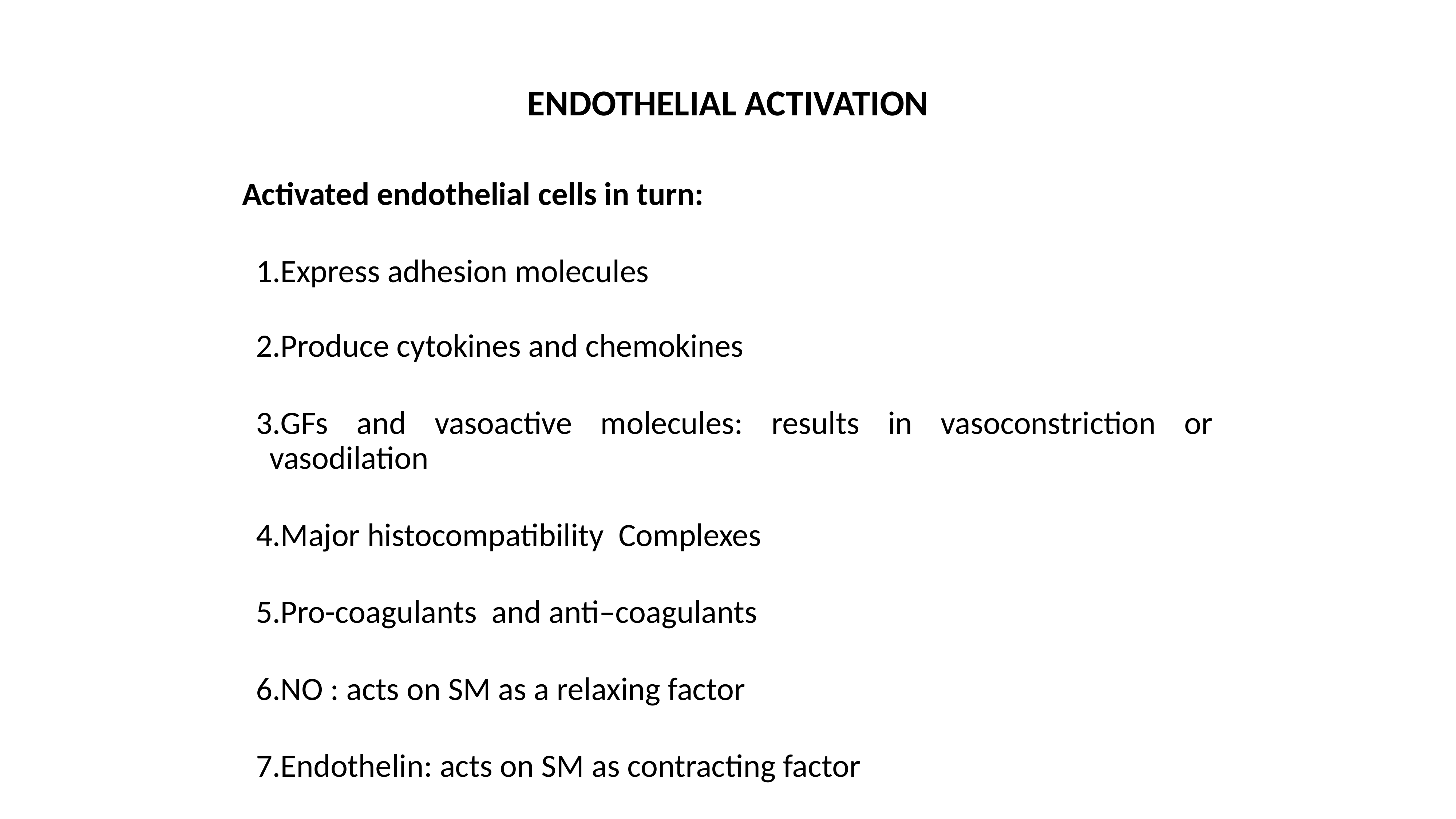

# ENDOTHELIAL ACTIVATION

Activated endothelial cells in turn:

Express adhesion molecules

Produce cytokines and chemokines

GFs and vasoactive molecules: results in vasoconstriction or vasodilation

Major histocompatibility  Complexes

Pro-coagulants  and anti–coagulants

NO : acts on SM as a relaxing factor

Endothelin: acts on SM as contracting factor